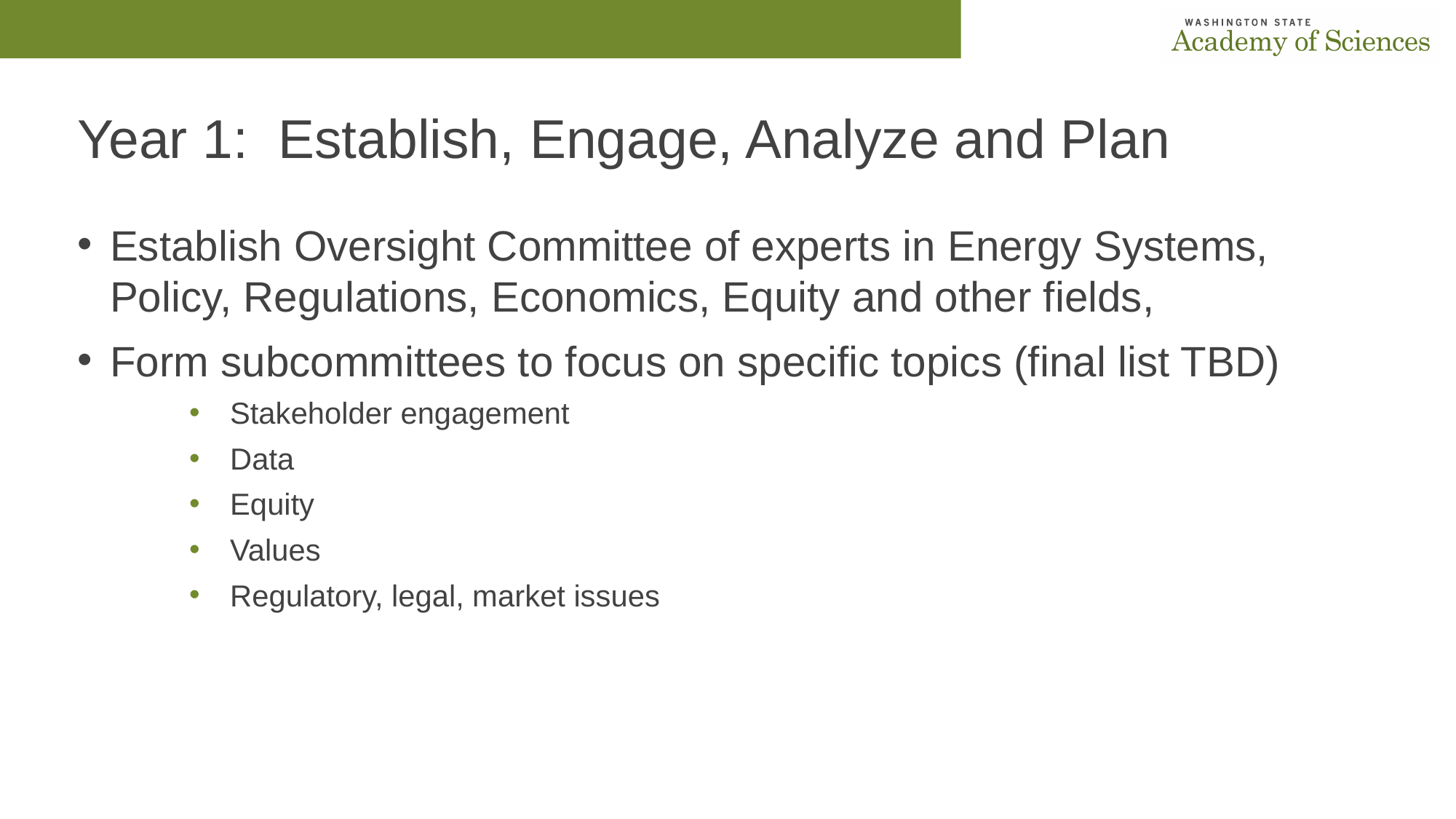

# Year 1:  Establish, Engage, Analyze and Plan
Establish Oversight Committee of experts in Energy Systems, Policy, Regulations, Economics, Equity and other fields,
Form subcommittees to focus on specific topics (final list TBD)
Stakeholder engagement
Data
Equity
Values
Regulatory, legal, market issues